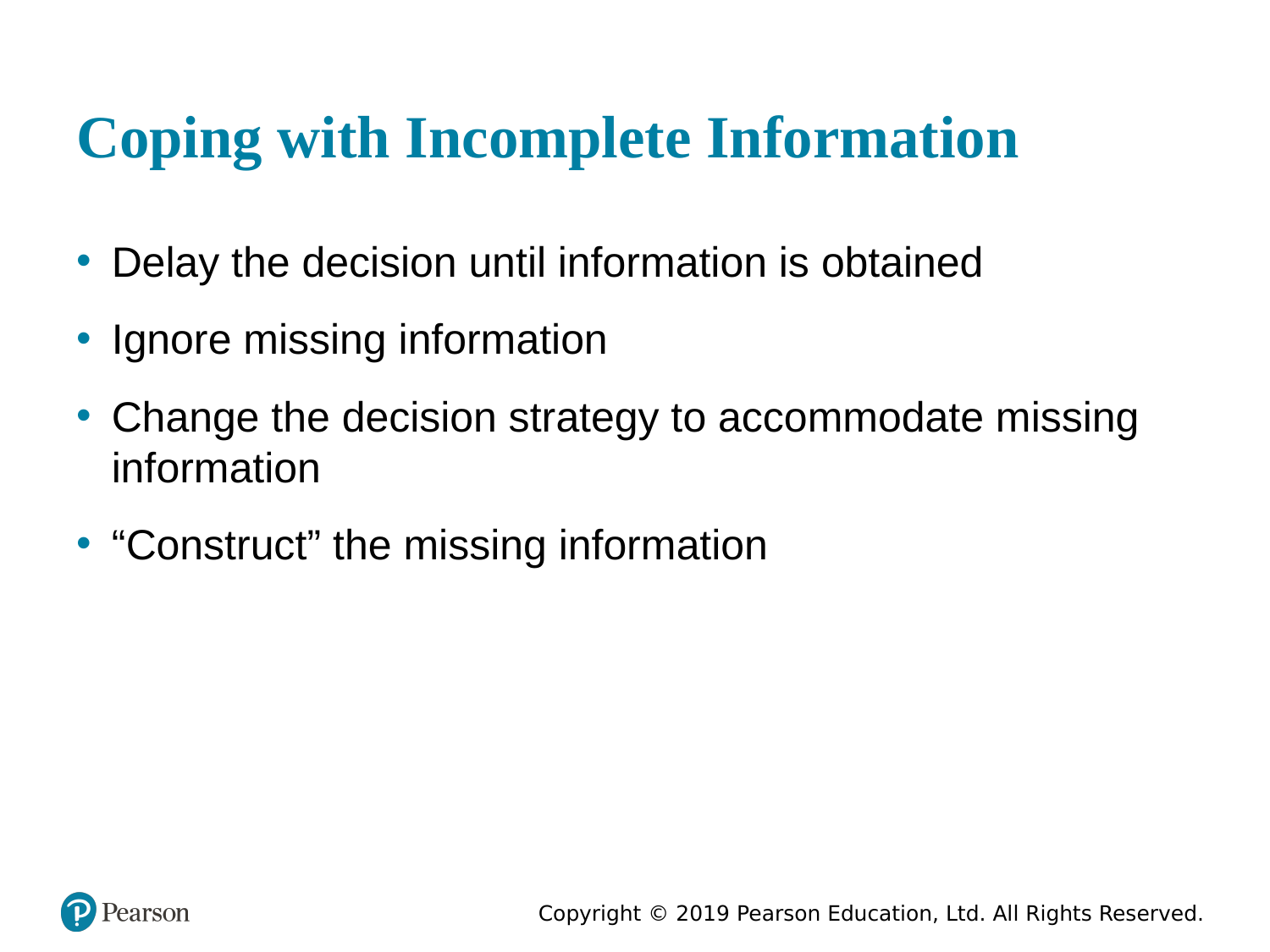

# Coping with Incomplete Information
Delay the decision until information is obtained
Ignore missing information
Change the decision strategy to accommodate missing information
“Construct” the missing information